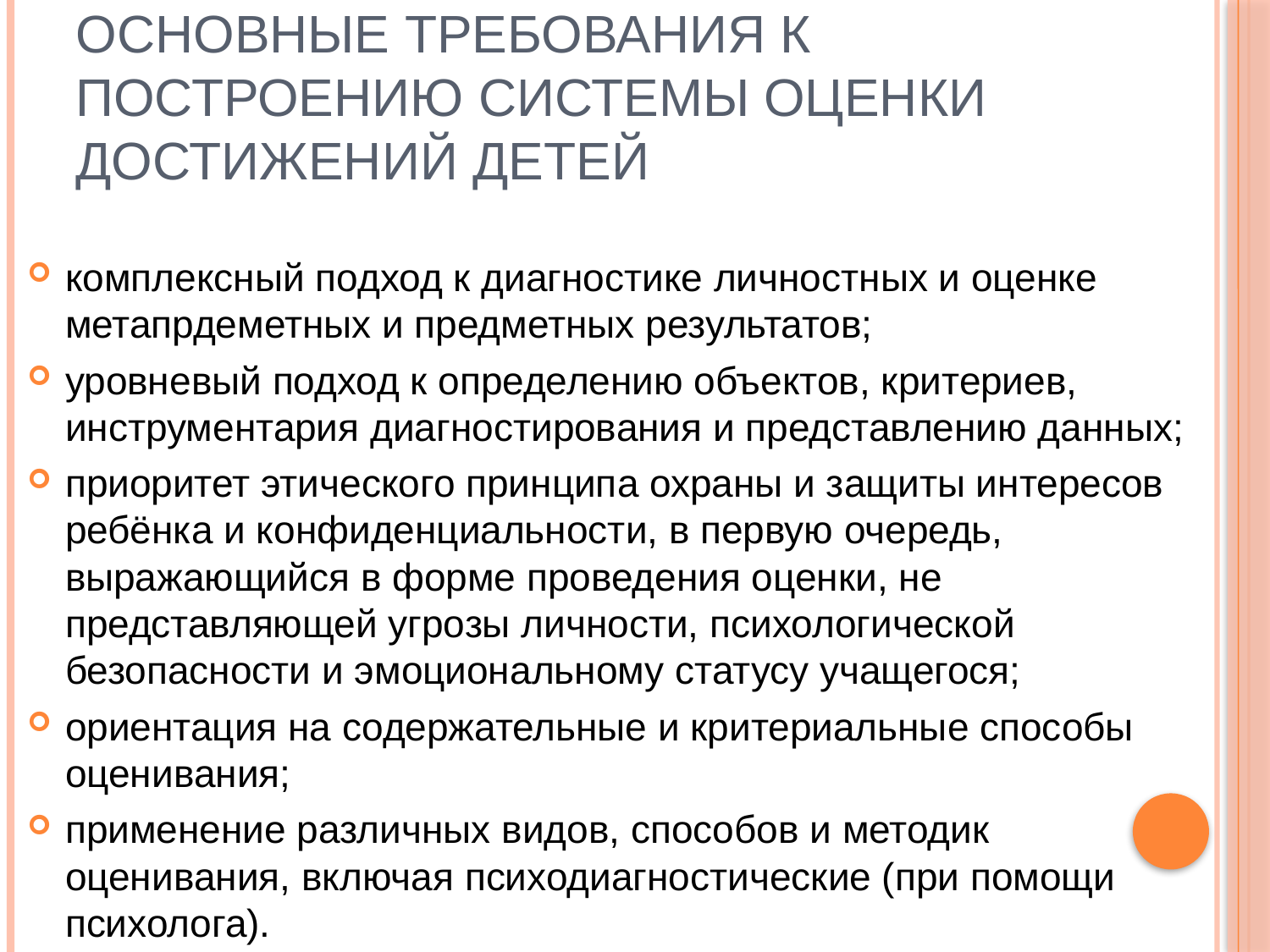

# Основные требования к построению системы оценки достижений детей
комплексный подход к диагностике личностных и оценке метапрдеметных и предметных результатов;
уровневый подход к определению объектов, критериев, инструментария диагностирования и представлению данных;
приоритет этического принципа охраны и защиты интересов ребёнка и конфиденциальности, в первую очередь, выражающийся в форме проведения оценки, не представляющей угрозы личности, психологической безопасности и эмоциональному статусу учащегося;
ориентация на содержательные и критериальные способы оценивания;
применение различных видов, способов и методик оценивания, включая психодиагностические (при помощи психолога).